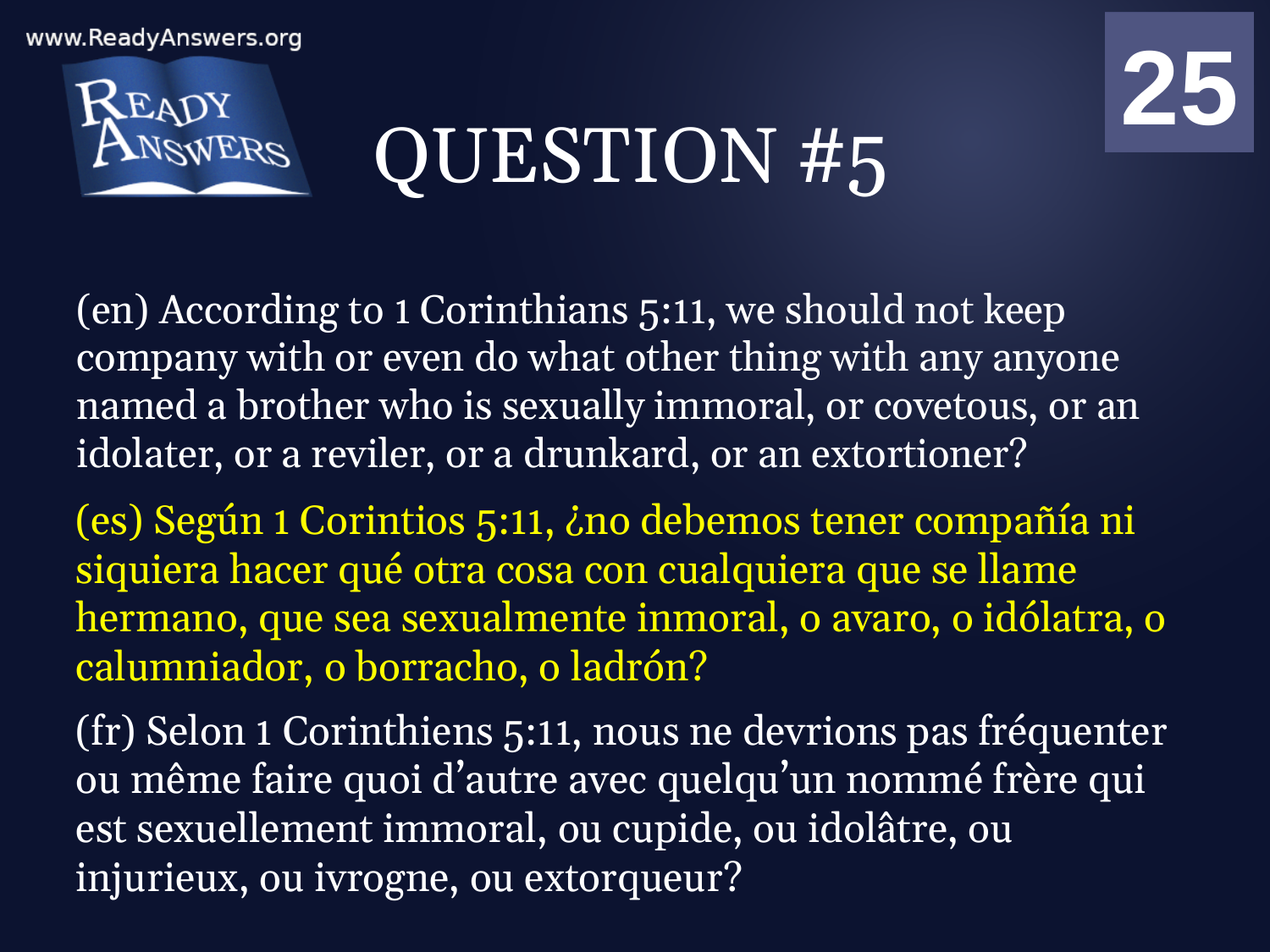

01
02
03
04
05
06
07
08
09
10
11
12
13
14
15
16
17
18
19
20
21
22
23
24
25
00
# QUESTION #5
(en) According to 1 Corinthians 5:11, we should not keep company with or even do what other thing with any anyone named a brother who is sexually immoral, or covetous, or an idolater, or a reviler, or a drunkard, or an extortioner?
(es) Según 1 Corintios 5:11, ¿no debemos tener compañía ni siquiera hacer qué otra cosa con cualquiera que se llame hermano, que sea sexualmente inmoral, o avaro, o idólatra, o calumniador, o borracho, o ladrón?
(fr) Selon 1 Corinthiens 5:11, nous ne devrions pas fréquenter ou même faire quoi d’autre avec quelqu’un nommé frère qui est sexuellement immoral, ou cupide, ou idolâtre, ou injurieux, ou ivrogne, ou extorqueur?